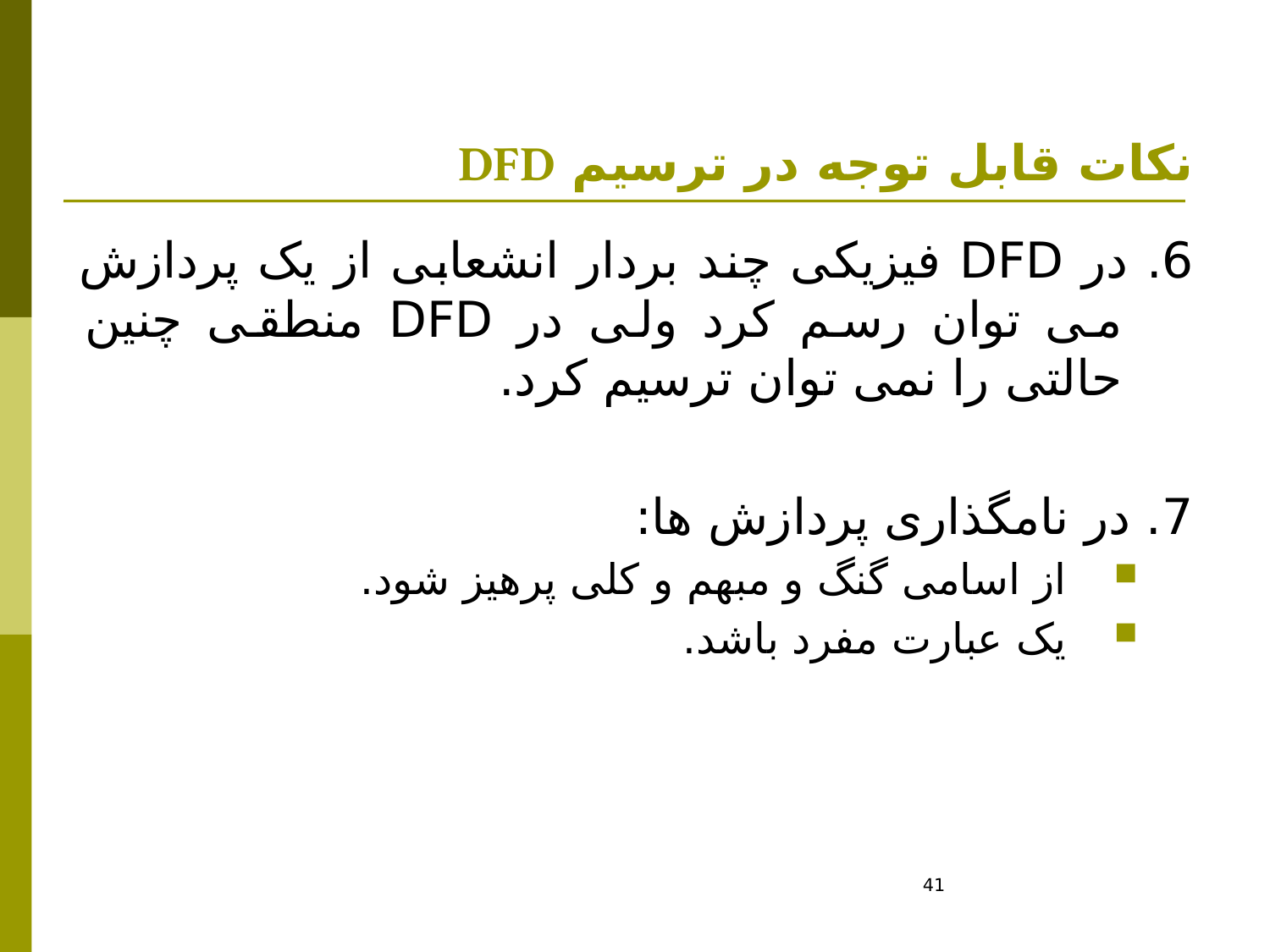

# نکات قابل توجه در ترسیم DFD
6. در DFD فیزیکی چند بردار انشعابی از یک پردازش می توان رسم کرد ولی در DFD منطقی چنین حالتی را نمی توان ترسیم کرد.

7. در نامگذاری پردازش ها:
از اسامی گنگ و مبهم و کلی پرهیز شود.
یک عبارت مفرد باشد.
41